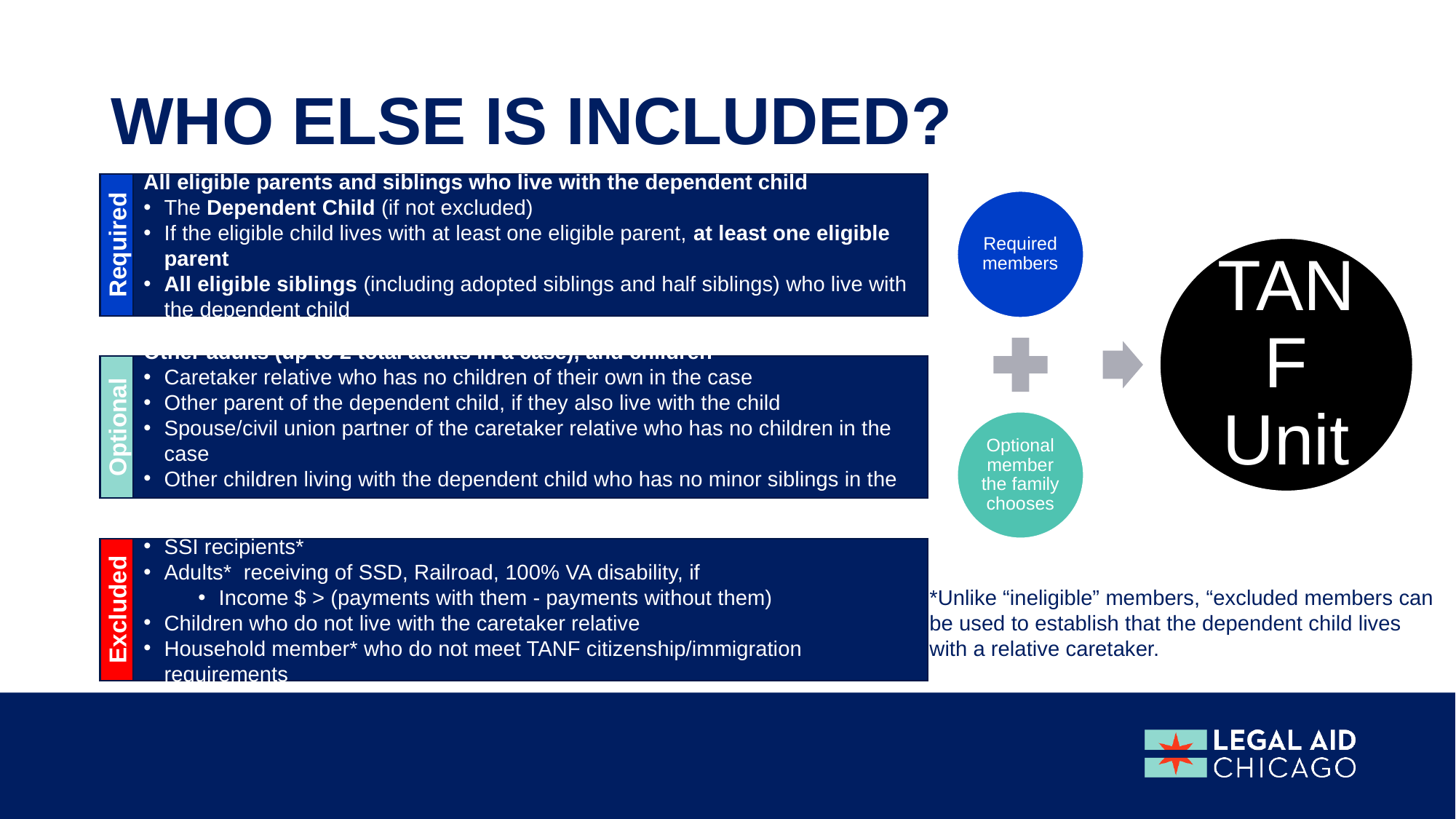

# Who else is included?
Required
All eligible parents and siblings who live with the dependent child
The Dependent Child (if not excluded)
If the eligible child lives with at least one eligible parent, at least one eligible parent
All eligible siblings (including adopted siblings and half siblings) who live with the dependent child
Required members

Optional member the family chooses

TANF Unit
Optional
Other adults (up to 2 total adults in a case), and children
Caretaker relative who has no children of their own in the case
Other parent of the dependent child, if they also live with the child
Spouse/civil union partner of the caretaker relative who has no children in the case
Other children living with the dependent child who has no minor siblings in the case
Excluded
SSI recipients*
Adults*  receiving of SSD, Railroad, 100% VA disability, if
Income $ > (payments with them - payments without them)
Children who do not live with the caretaker relative
Household member* who do not meet TANF citizenship/immigration requirements
*Unlike “ineligible” members, “excluded members can
be used to establish that the dependent child lives
with a relative caretaker.